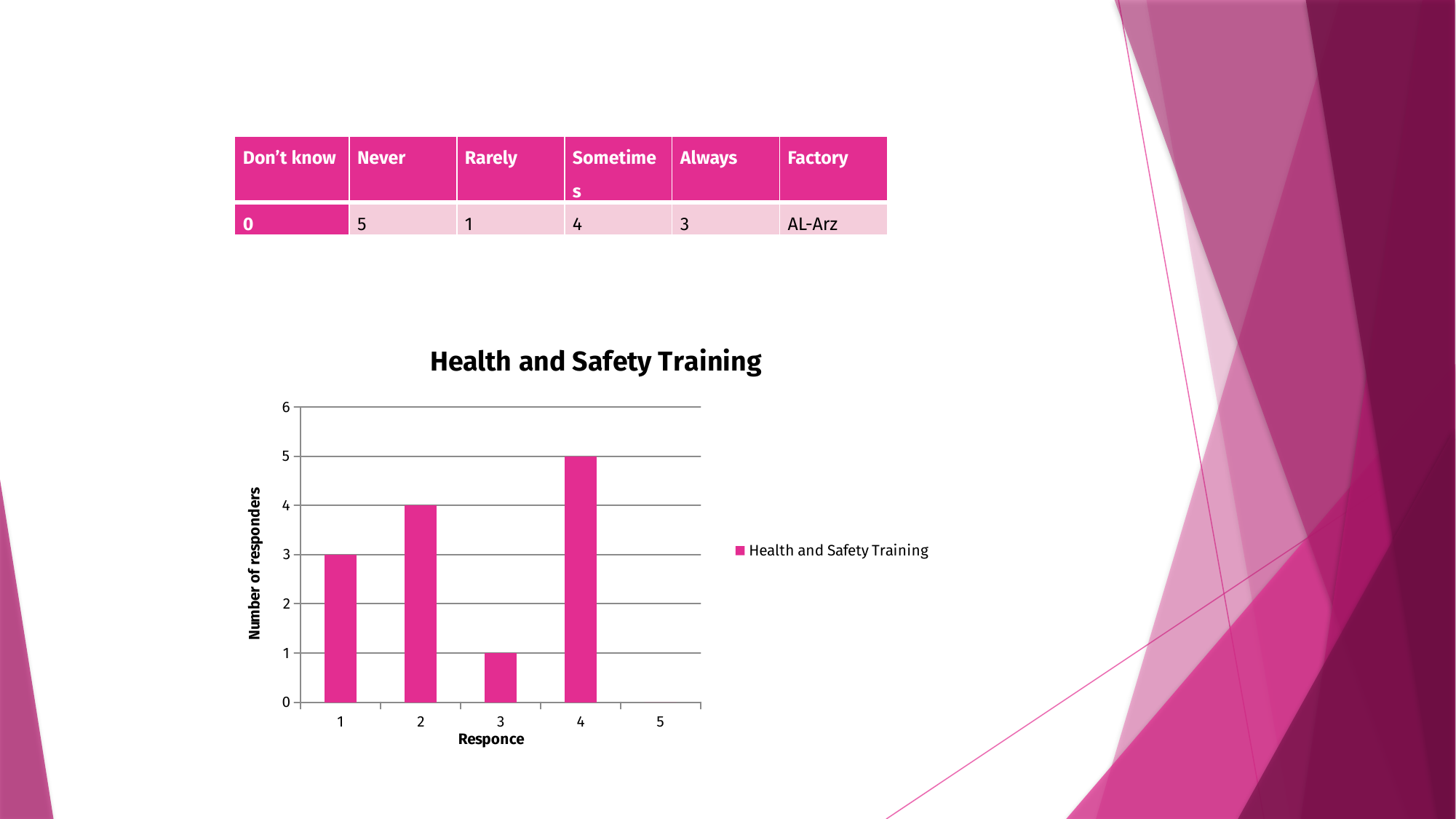

| Don’t know | Never | Rarely | Sometimes | Always | Factory |
| --- | --- | --- | --- | --- | --- |
| 0 | 5 | 1 | 4 | 3 | AL-Arz |

### Chart:

| Category | Health and Safety Training |
|---|---|